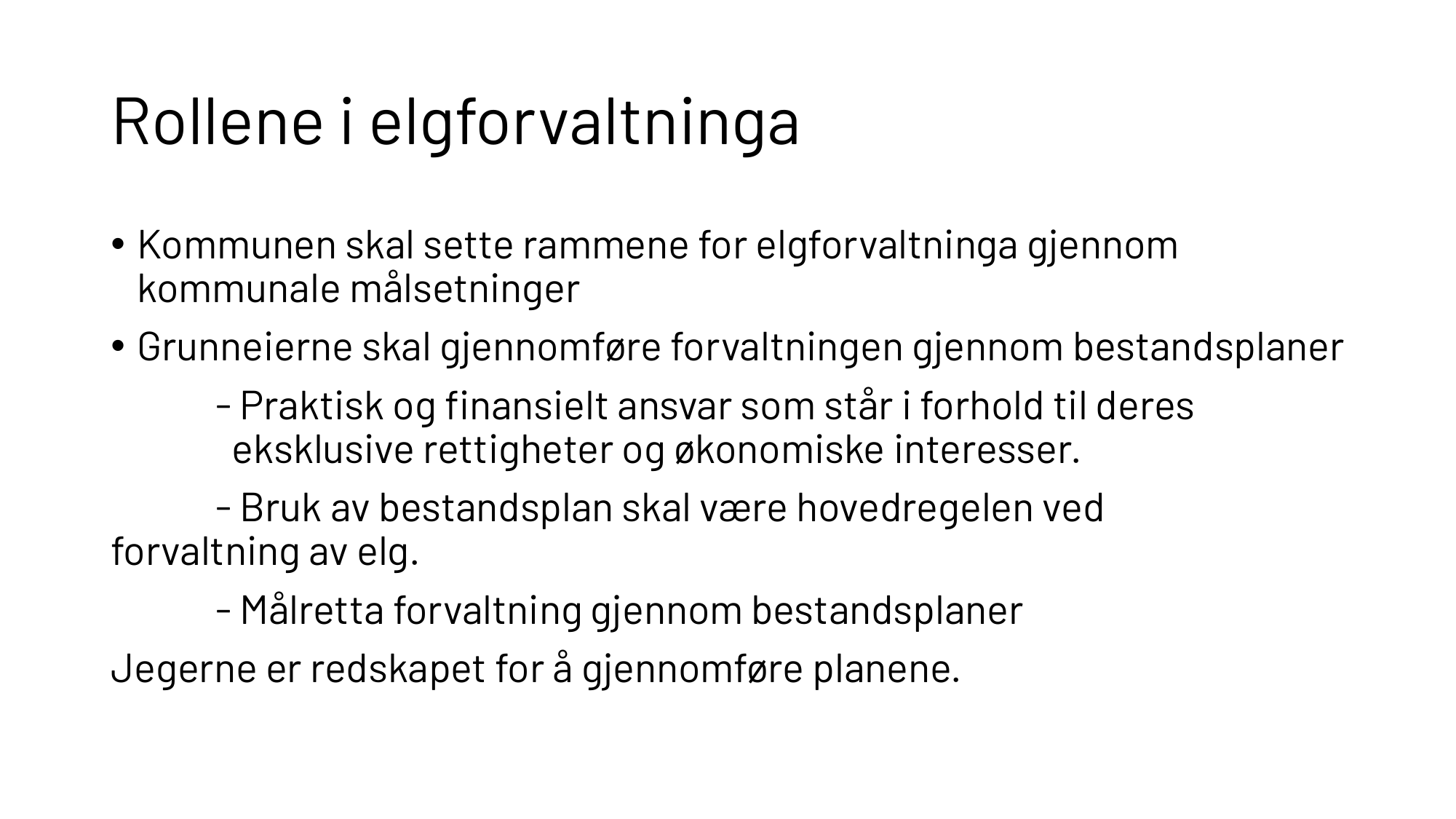

# Rollene i elgforvaltninga
Kommunen skal sette rammene for elgforvaltninga gjennom kommunale målsetninger
Grunneierne skal gjennomføre forvaltningen gjennom bestandsplaner
	- Praktisk og finansielt ansvar som står i forhold til deres 	     	  eksklusive rettigheter og økonomiske interesser.
	- Bruk av bestandsplan skal være hovedregelen ved 	 		   forvaltning av elg.
	- Målretta forvaltning gjennom bestandsplaner
Jegerne er redskapet for å gjennomføre planene.